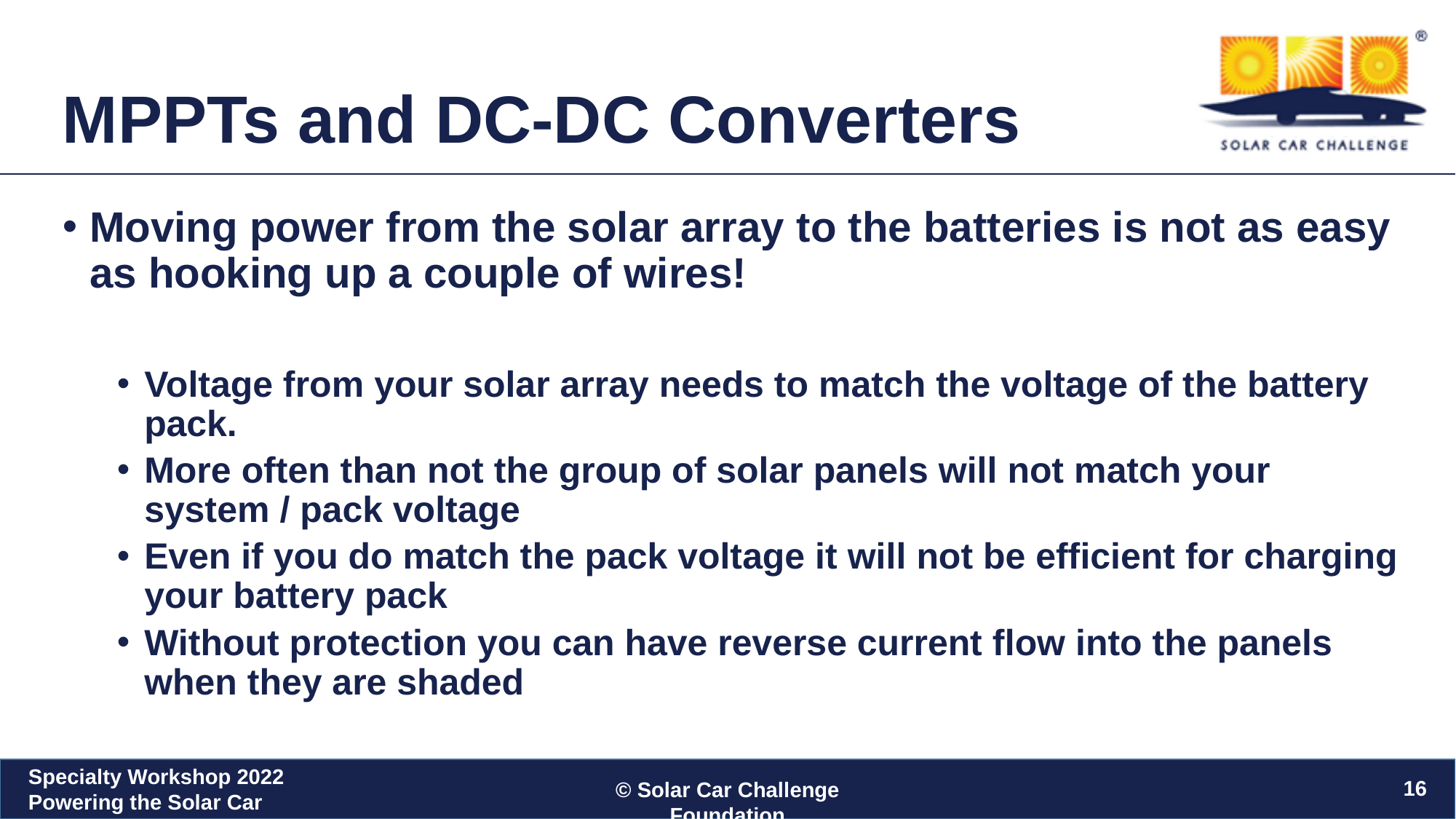

# MPPTs and DC-DC Converters
Moving power from the solar array to the batteries is not as easy as hooking up a couple of wires!

Voltage from your solar array needs to match the voltage of the battery pack.
More often than not the group of solar panels will not match your system / pack voltage
Even if you do match the pack voltage it will not be efficient for charging your battery pack
Without protection you can have reverse current flow into the panels when they are shaded